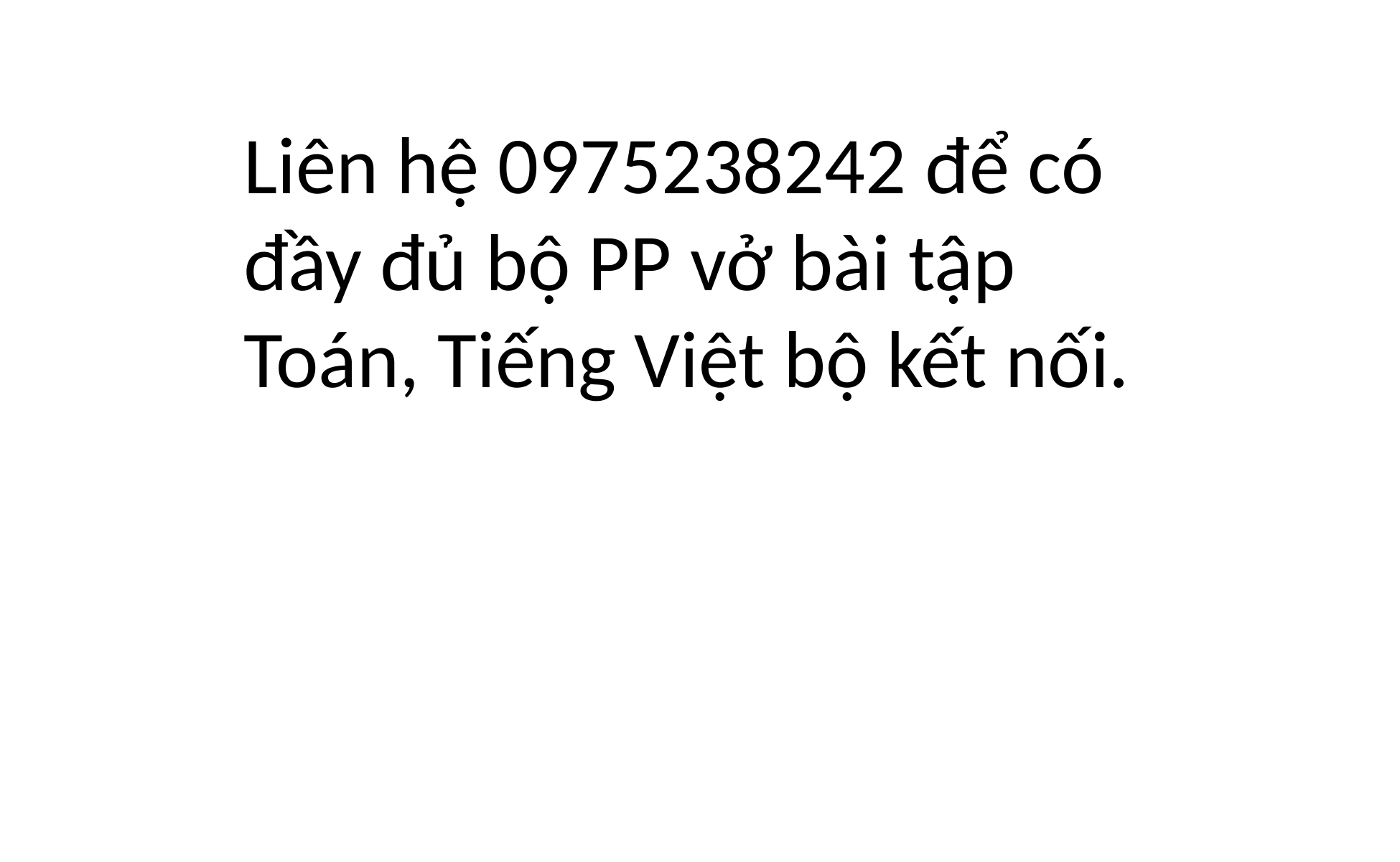

Liên hệ 0975238242 để có đầy đủ bộ PP vở bài tập Toán, Tiếng Việt bộ kết nối.